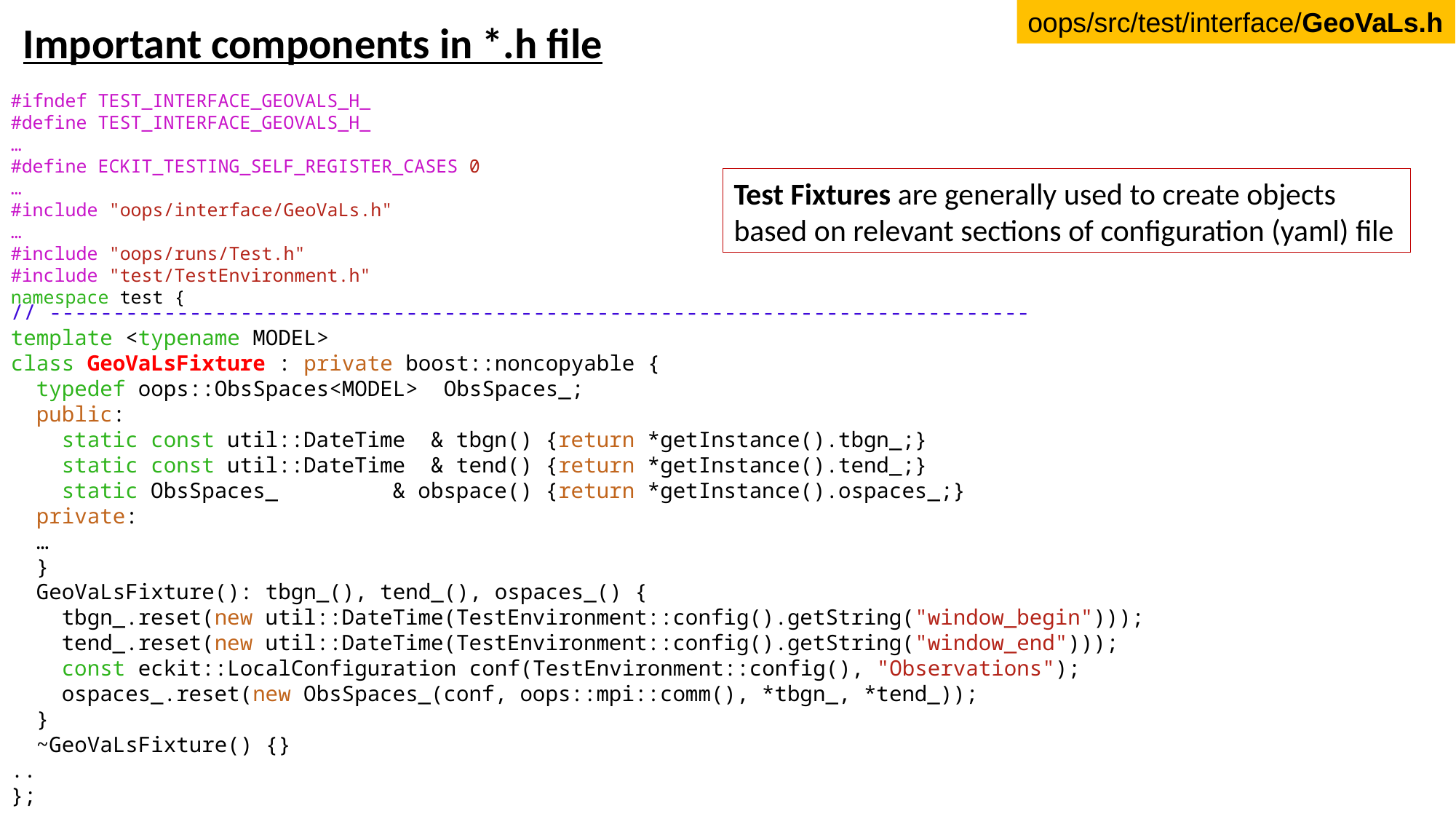

oops/src/test/interface/GeoVaLs.h
Important components in *.h file
#ifndef TEST_INTERFACE_GEOVALS_H_
#define TEST_INTERFACE_GEOVALS_H_
…
#define ECKIT_TESTING_SELF_REGISTER_CASES 0
…
#include "oops/interface/GeoVaLs.h"
…
#include "oops/runs/Test.h"
#include "test/TestEnvironment.h"
namespace test {
Test Fixtures are generally used to create objects based on relevant sections of configuration (yaml) file
// -----------------------------------------------------------------------------
template <typename MODEL>
class GeoVaLsFixture : private boost::noncopyable {
  typedef oops::ObsSpaces<MODEL>  ObsSpaces_;
  public:
    static const util::DateTime  & tbgn() {return *getInstance().tbgn_;}
    static const util::DateTime  & tend() {return *getInstance().tend_;}
    static ObsSpaces_         & obspace() {return *getInstance().ospaces_;}
  private:
  …
  }
  GeoVaLsFixture(): tbgn_(), tend_(), ospaces_() {
    tbgn_.reset(new util::DateTime(TestEnvironment::config().getString("window_begin")));
    tend_.reset(new util::DateTime(TestEnvironment::config().getString("window_end")));
    const eckit::LocalConfiguration conf(TestEnvironment::config(), "Observations");
    ospaces_.reset(new ObsSpaces_(conf, oops::mpi::comm(), *tbgn_, *tend_));
  }
  ~GeoVaLsFixture() {}
..
};